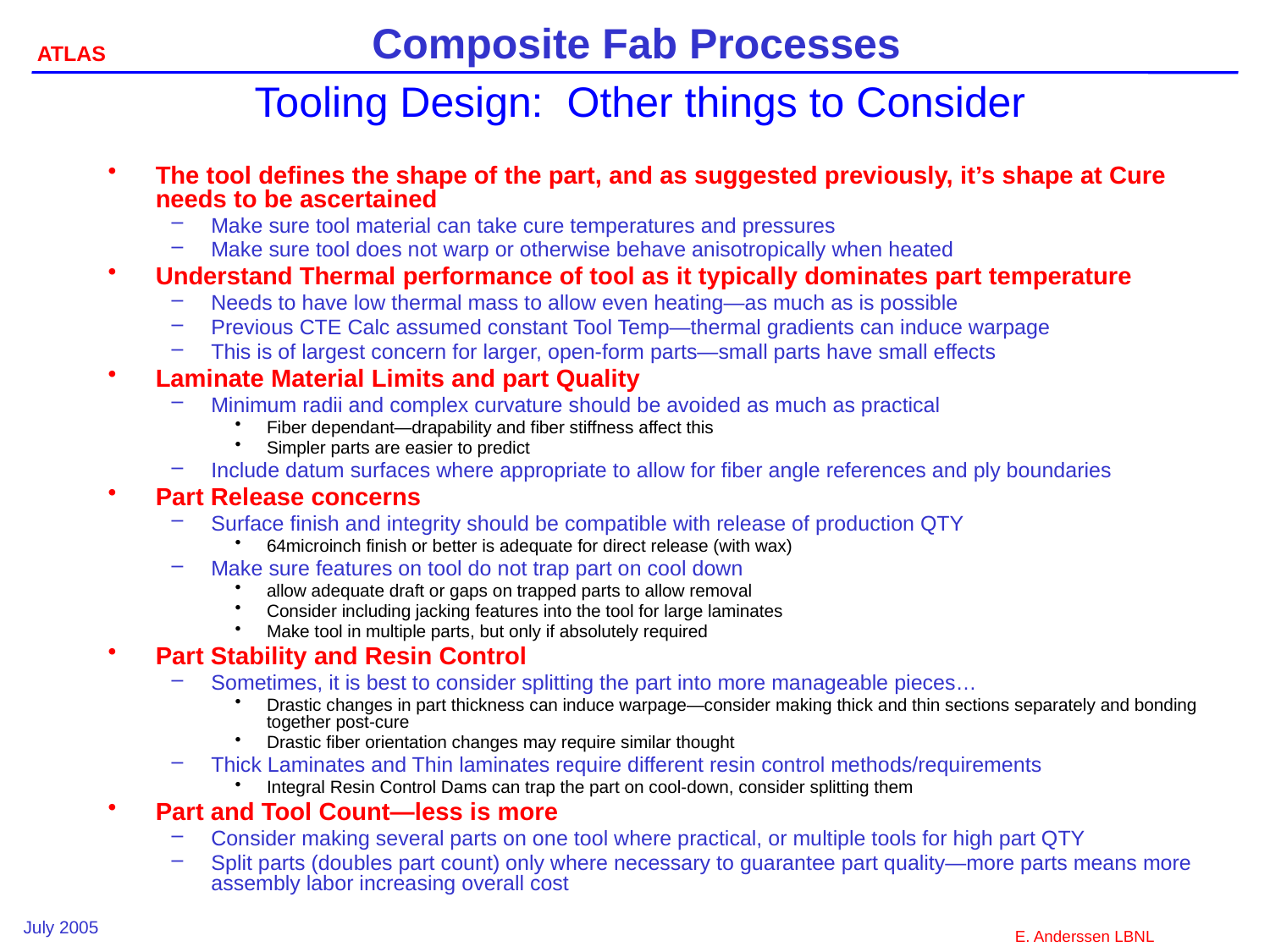

# Tooling Design:  Other things to Consider
The tool defines the shape of the part, and as suggested previously, it’s shape at Cure needs to be ascertained
Make sure tool material can take cure temperatures and pressures
Make sure tool does not warp or otherwise behave anisotropically when heated
Understand Thermal performance of tool as it typically dominates part temperature
Needs to have low thermal mass to allow even heating—as much as is possible
Previous CTE Calc assumed constant Tool Temp—thermal gradients can induce warpage
This is of largest concern for larger, open-form parts—small parts have small effects
Laminate Material Limits and part Quality
Minimum radii and complex curvature should be avoided as much as practical
Fiber dependant—drapability and fiber stiffness affect this
Simpler parts are easier to predict
Include datum surfaces where appropriate to allow for fiber angle references and ply boundaries
Part Release concerns
Surface finish and integrity should be compatible with release of production QTY
64microinch finish or better is adequate for direct release (with wax)
Make sure features on tool do not trap part on cool down
allow adequate draft or gaps on trapped parts to allow removal
Consider including jacking features into the tool for large laminates
Make tool in multiple parts, but only if absolutely required
Part Stability and Resin Control
Sometimes, it is best to consider splitting the part into more manageable pieces…
Drastic changes in part thickness can induce warpage—consider making thick and thin sections separately and bonding together post-cure
Drastic fiber orientation changes may require similar thought
Thick Laminates and Thin laminates require different resin control methods/requirements
Integral Resin Control Dams can trap the part on cool-down, consider splitting them
Part and Tool Count—less is more
Consider making several parts on one tool where practical, or multiple tools for high part QTY
Split parts (doubles part count) only where necessary to guarantee part quality—more parts means more assembly labor increasing overall cost
July 2005
E. Anderssen LBNL